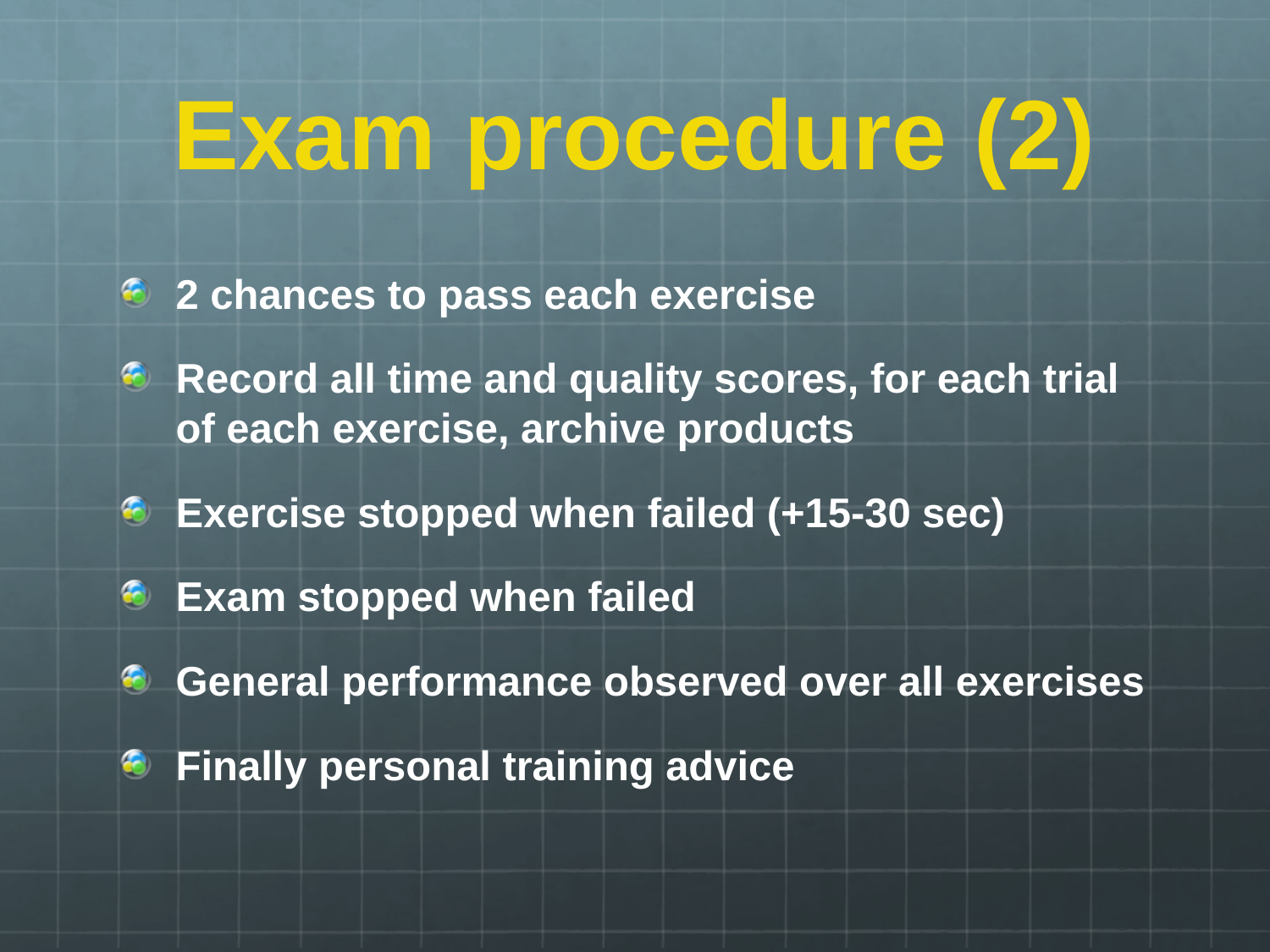

# Exam procedure (2)
2 chances to pass each exercise
Record all time and quality scores, for each trial of each exercise, archive products
Exercise stopped when failed (+15-30 sec)
Exam stopped when failed
General performance observed over all exercises
Finally personal training advice